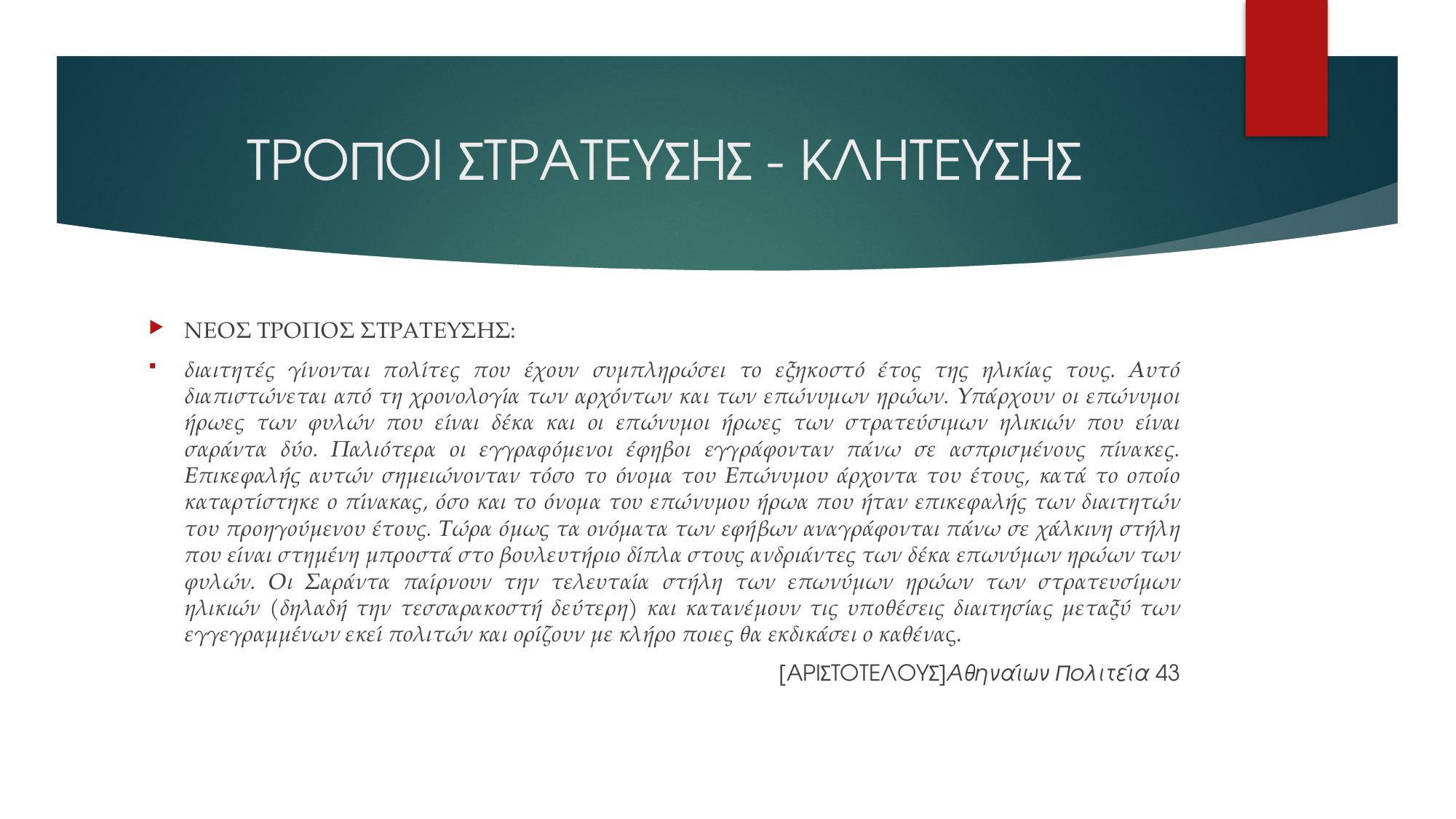

# ΤΡΟΠΟΙ ΣΤΡΑΤΕΥΣΗΣ - ΚΛΗΤΕΥΣΗΣ
ΝΕΟΣ ΤΡΟΠΟΣ ΣΤΡΑΤΕΥΣΗΣ:
διαιτητές γίνονται πολίτες που έχουν συμπληρώσει το εξηκοστό έτος της ηλικίας τους. Αυτό διαπιστώνεται από τη χρονολογία των αρχόντων και των επώνυμων ηρώων. Υπάρχουν οι επώνυμοι ήρωες των φυλών που είναι δέκα και οι επώνυμοι ήρωες των στρατεύσιμων ηλικιών που είναι σαράντα δύο. Παλιότερα οι εγγραφόμενοι έφηβοι εγγράφονταν πάνω σε ασπρισμένους πίνακες. Επικεφαλής αυτών σημειώνονταν τόσο το όνομα του Επώνυμου άρχοντα του έτους, κατά το οποίο καταρτίστηκε ο πίνακας, όσο και το όνομα του επώνυμου ήρωα που ήταν επικεφαλής των διαιτητών του προηγούμενου έτους. Τώρα όμως τα ονόματα των εφήβων αναγράφονται πάνω σε χάλκινη στήλη που είναι στημένη μπροστά στο βουλευτήριο δίπλα στους ανδριάντες των δέκα επωνύμων ηρώων των φυλών. Οι Σαράντα παίρνουν την τελευταία στήλη των επωνύμων ηρώων των στρατευσίμων ηλικιών (δηλαδή την τεσσαρακοστή δεύτερη) και κατανέμουν τις υποθέσεις διαιτησίας μεταξύ των εγγεγραμμένων εκεί πολιτών και ορίζουν με κλήρο ποιες θα εκδικάσει ο καθένας.
[ΑΡΙΣΤΟΤΕΛΟΥΣ]Αθηναίων Πολιτεία 43